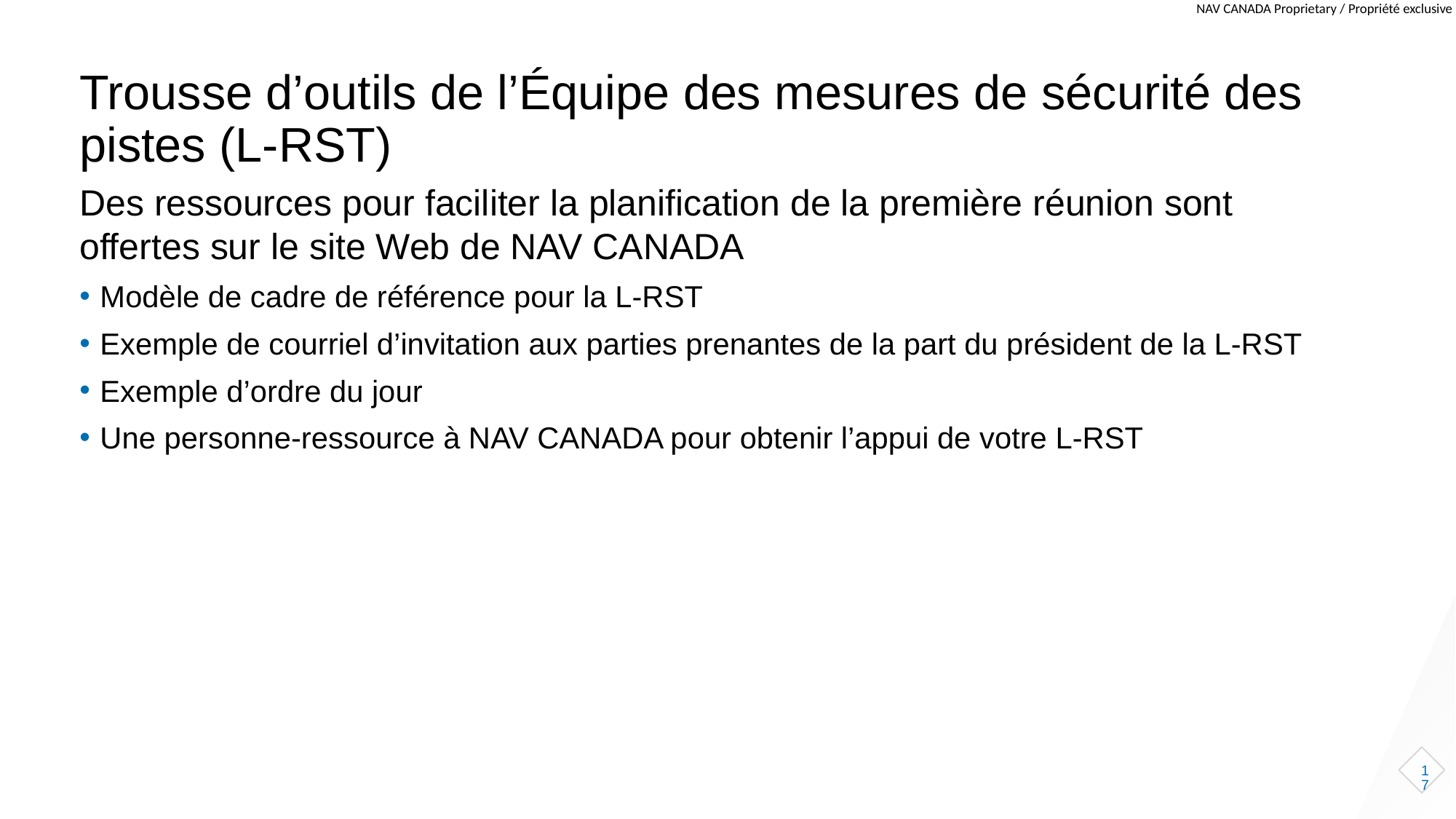

# Trousse d’outils de l’Équipe des mesures de sécurité des pistes (L-RST)
Des ressources pour faciliter la planification de la première réunion sont offertes sur le site Web de NAV CANADA
Modèle de cadre de référence pour la L-RST
Exemple de courriel d’invitation aux parties prenantes de la part du président de la L-RST
Exemple d’ordre du jour
Une personne-ressource à NAV CANADA pour obtenir l’appui de votre L-RST
17